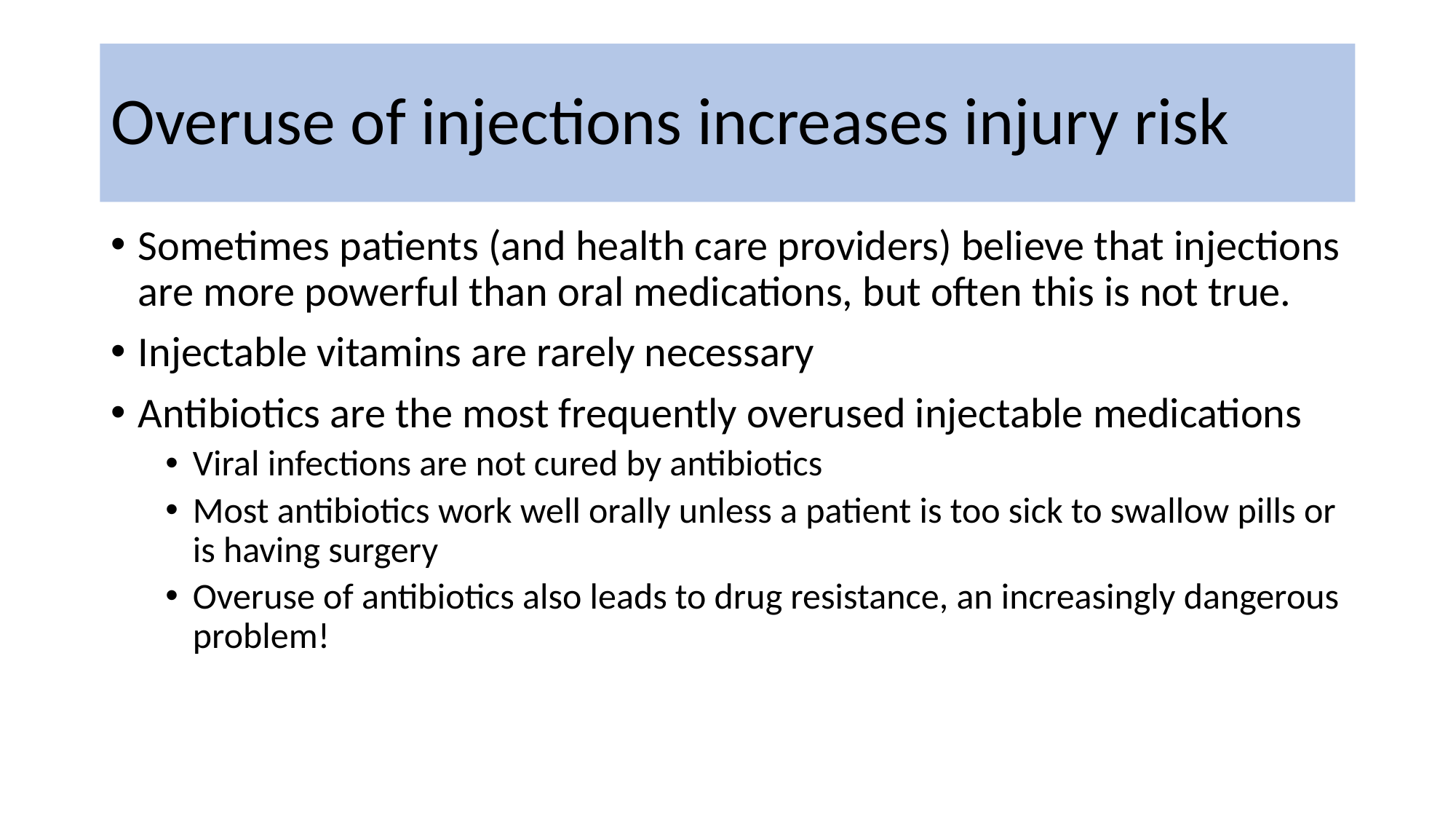

# Overuse of injections increases injury risk
Sometimes patients (and health care providers) believe that injections are more powerful than oral medications, but often this is not true.
Injectable vitamins are rarely necessary
Antibiotics are the most frequently overused injectable medications
Viral infections are not cured by antibiotics
Most antibiotics work well orally unless a patient is too sick to swallow pills or is having surgery
Overuse of antibiotics also leads to drug resistance, an increasingly dangerous problem!